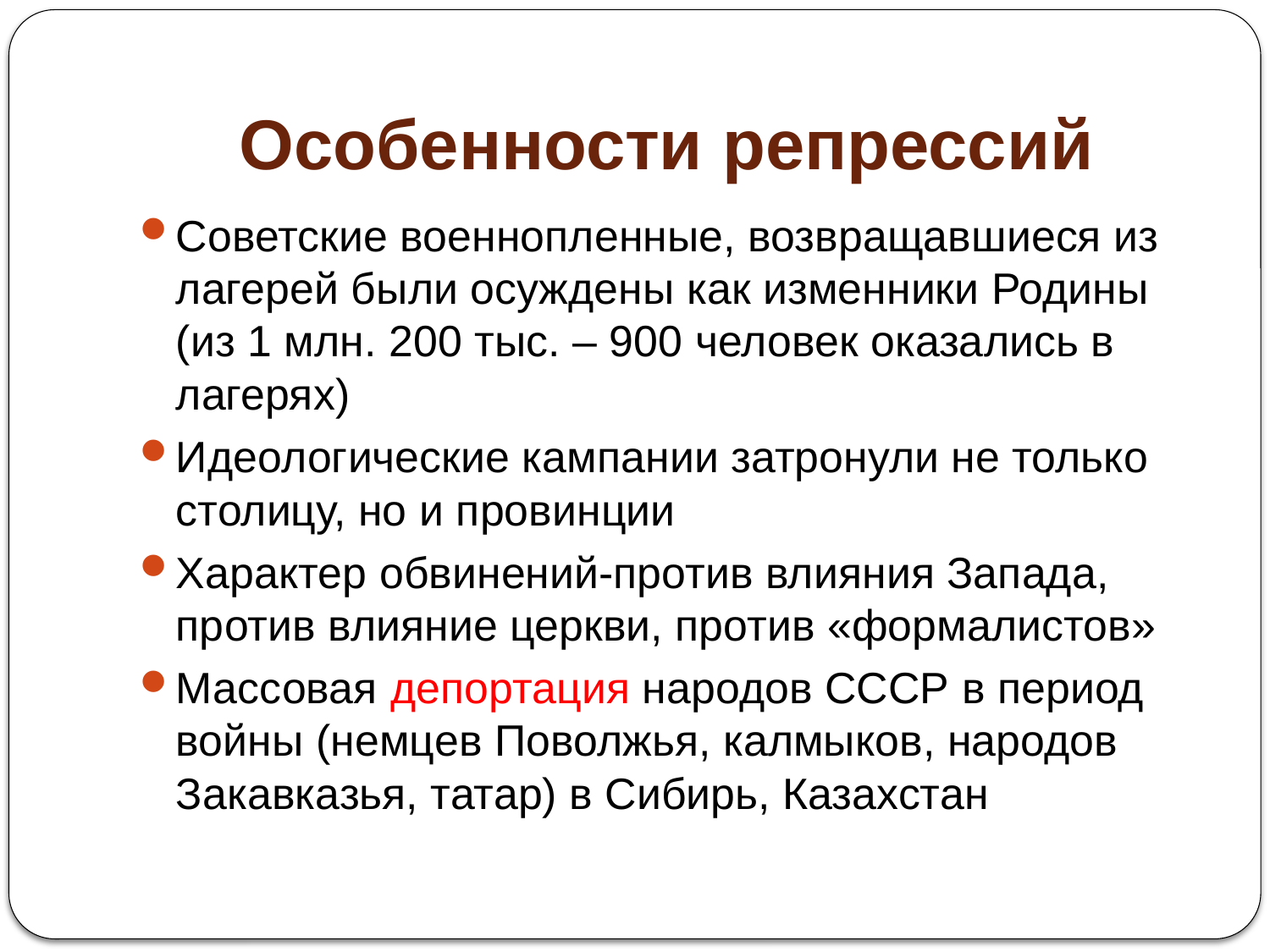

# Особенности репрессий
Советские военнопленные, возвращавшиеся из лагерей были осуждены как изменники Родины (из 1 млн. 200 тыс. – 900 человек оказались в лагерях)
Идеологические кампании затронули не только столицу, но и провинции
Характер обвинений-против влияния Запада, против влияние церкви, против «формалистов»
Массовая депортация народов СССР в период войны (немцев Поволжья, калмыков, народов Закавказья, татар) в Сибирь, Казахстан